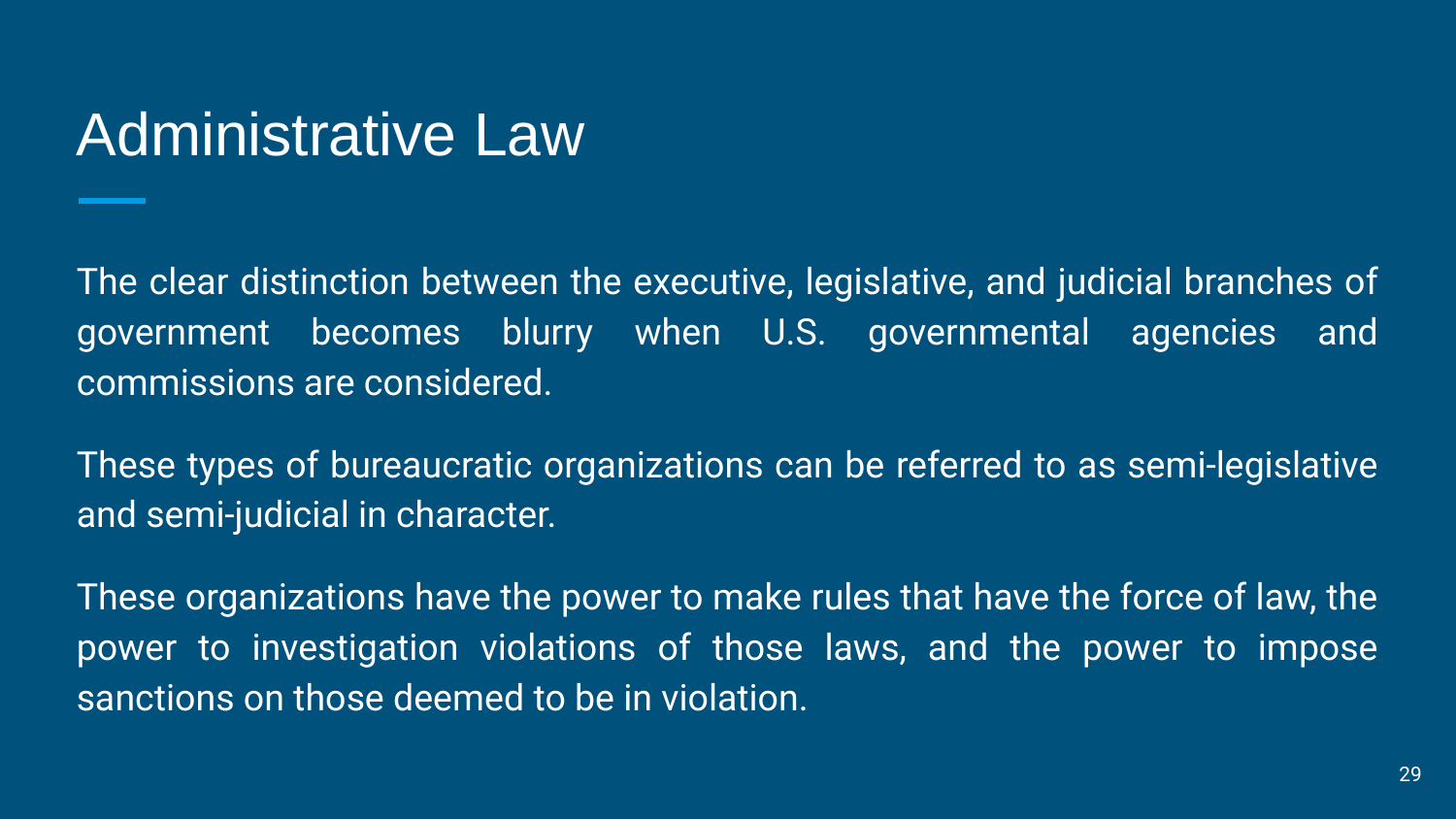

# Administrative Law
The clear distinction between the executive, legislative, and judicial branches of government becomes blurry when U.S. governmental agencies and commissions are considered.
These types of bureaucratic organizations can be referred to as semi-legislative and semi-judicial in character.
These organizations have the power to make rules that have the force of law, the power to investigation violations of those laws, and the power to impose sanctions on those deemed to be in violation.
29